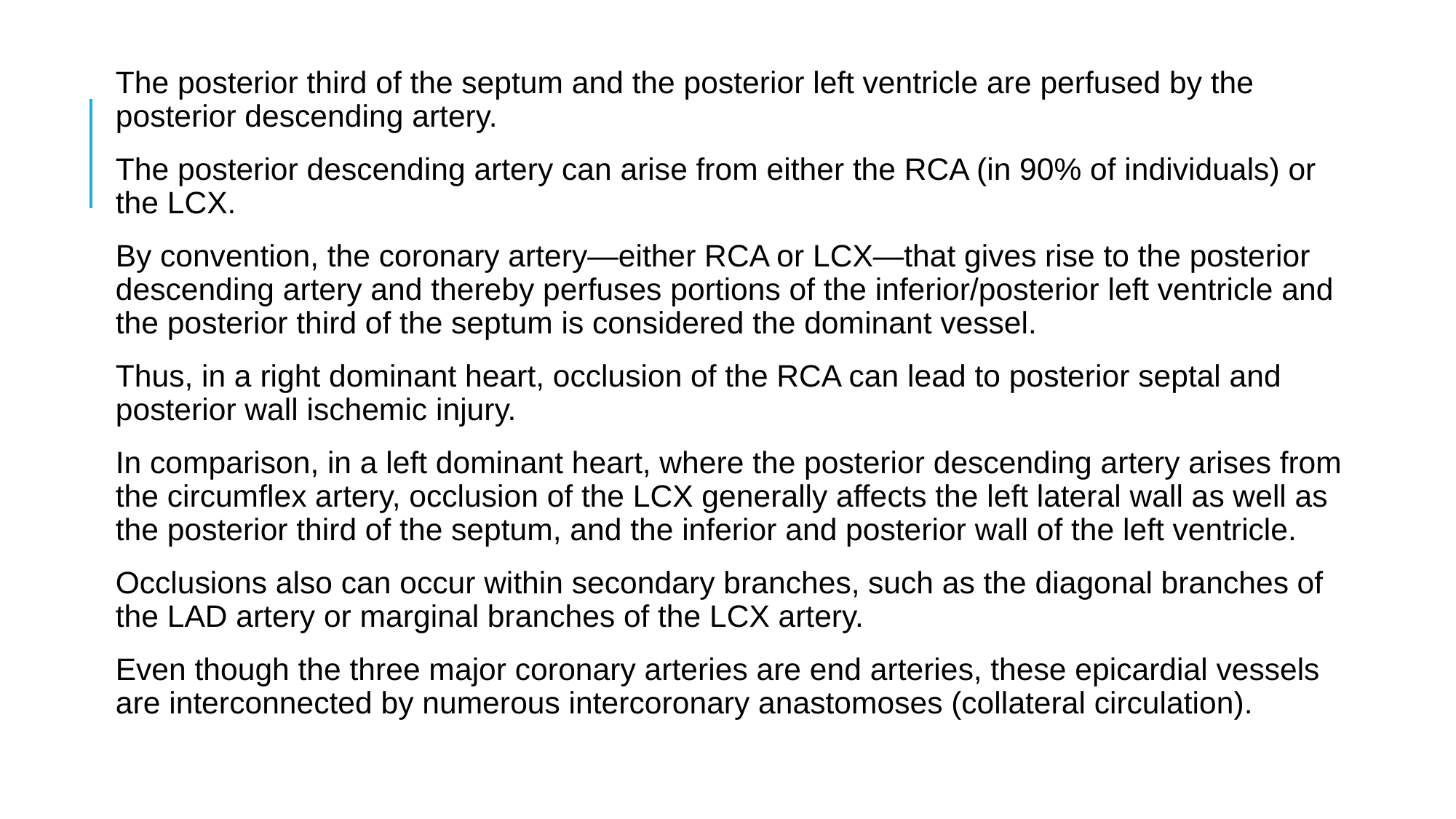

The posterior third of the septum and the posterior left ventricle are perfused by the posterior descending artery.
The posterior descending artery can arise from either the RCA (in 90% of individuals) or the LCX.
By convention, the coronary artery—either RCA or LCX—that gives rise to the posterior descending artery and thereby perfuses portions of the inferior/posterior left ventricle and the posterior third of the septum is considered the dominant vessel.
Thus, in a right dominant heart, occlusion of the RCA can lead to posterior septal and posterior wall ischemic injury.
In comparison, in a left dominant heart, where the posterior descending artery arises from the circumflex artery, occlusion of the LCX generally affects the left lateral wall as well as the posterior third of the septum, and the inferior and posterior wall of the left ventricle.
Occlusions also can occur within secondary branches, such as the diagonal branches of the LAD artery or marginal branches of the LCX artery.
Even though the three major coronary arteries are end arteries, these epicardial vessels are interconnected by numerous intercoronary anastomoses (collateral circulation).